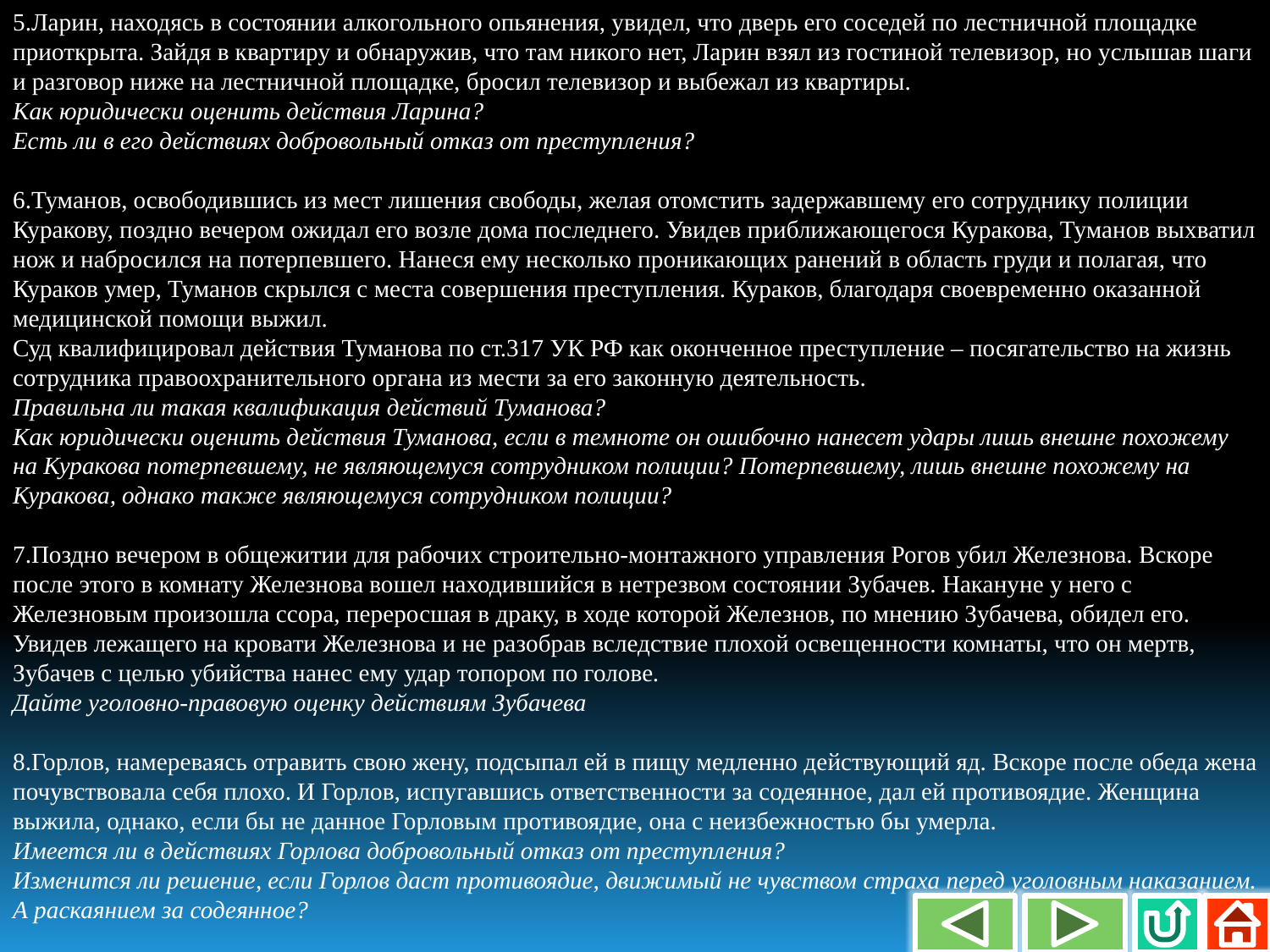

5.Ларин, находясь в состоянии алкогольного опьянения, увидел, что дверь его соседей по лестничной площадке приоткрыта. Зайдя в квартиру и обнаружив, что там никого нет, Ларин взял из гостиной телевизор, но услышав шаги и разговор ниже на лестничной площадке, бросил телевизор и выбежал из квартиры.
Как юридически оценить действия Ларина?
Есть ли в его действиях добровольный отказ от преступления?

6.Туманов, освободившись из мест лишения свободы, желая отомстить задержавшему его сотруднику полиции Куракову, поздно вечером ожидал его возле дома последнего. Увидев приближающегося Куракова, Туманов выхватил нож и набросился на потерпевшего. Нанеся ему несколько проникающих ранений в область груди и полагая, что Кураков умер, Туманов скрылся с места совершения преступления. Кураков, благодаря своевременно оказанной медицинской помощи выжил.
Суд квалифицировал действия Туманова по ст.317 УК РФ как оконченное преступление – посягательство на жизнь сотрудника правоохранительного органа из мести за его законную деятельность.
Правильна ли такая квалификация действий Туманова?
Как юридически оценить действия Туманова, если в темноте он ошибочно нанесет удары лишь внешне похожему на Куракова потерпевшему, не являющемуся сотрудником полиции? Потерпевшему, лишь внешне похожему на Куракова, однако также являющемуся сотрудником полиции?

7.Поздно вечером в общежитии для рабочих строительно-монтажного управления Рогов убил Железнова. Вскоре после этого в комнату Железнова вошел находившийся в нетрезвом состоянии Зубачев. Накануне у него с Железновым произошла ссора, переросшая в драку, в ходе которой Железнов, по мнению Зубачева, обидел его. Увидев лежащего на кровати Железнова и не разобрав вследствие плохой освещенности комнаты, что он мертв, Зубачев с целью убийства нанес ему удар топором по голове.
Дайте уголовно-правовую оценку действиям Зубачева

8.Горлов, намереваясь отравить свою жену, подсыпал ей в пищу медленно действующий яд. Вскоре после обеда жена почувствовала себя плохо. И Горлов, испугавшись ответственности за содеянное, дал ей противоядие. Женщина выжила, однако, если бы не данное Горловым противоядие, она с неизбежностью бы умерла.
Имеется ли в действиях Горлова добровольный отказ от преступления?
Изменится ли решение, если Горлов даст противоядие, движимый не чувством страха перед уголовным наказанием. А раскаянием за содеянное?